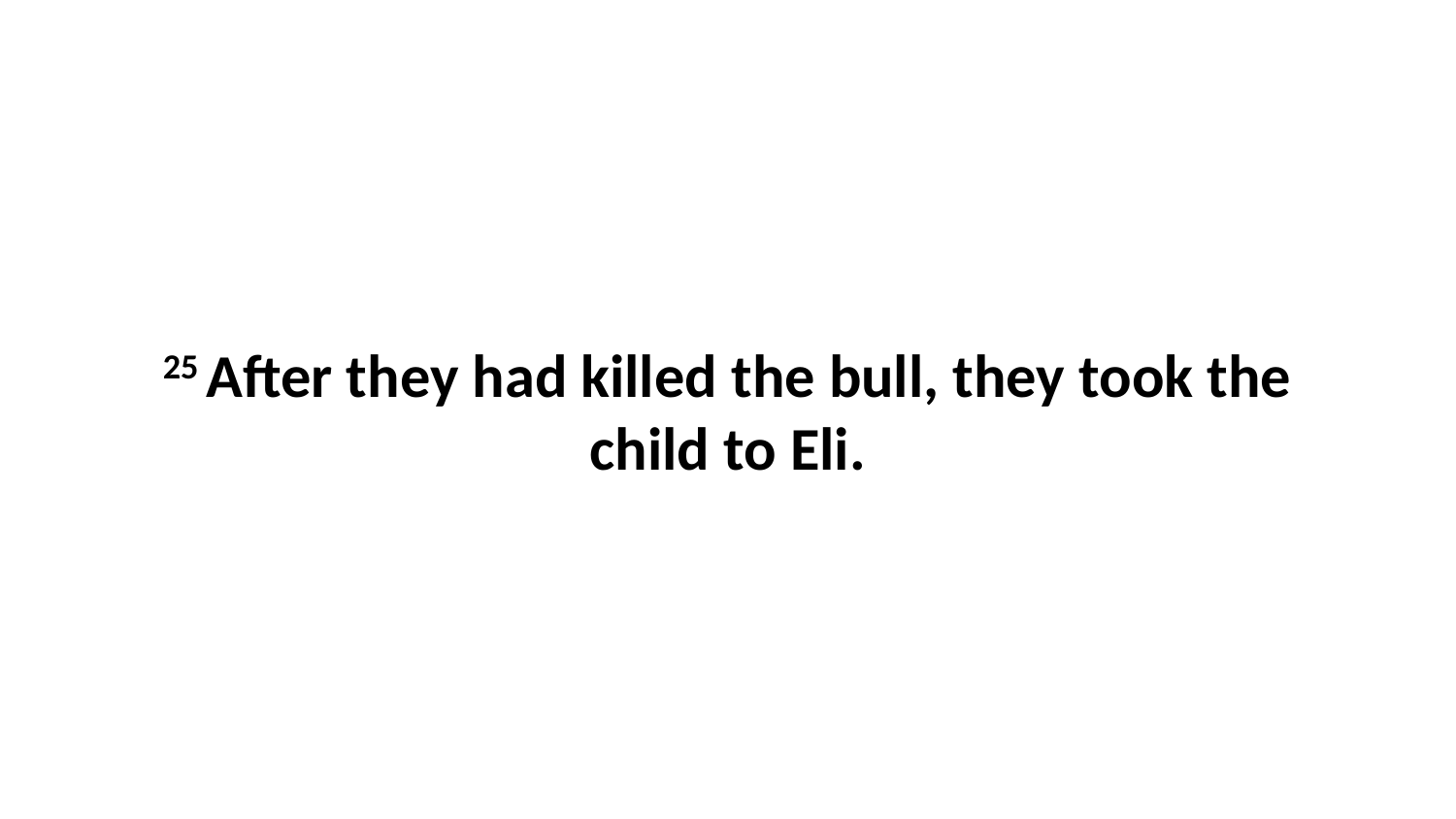

25 After they had killed the bull, they took the child to Eli.